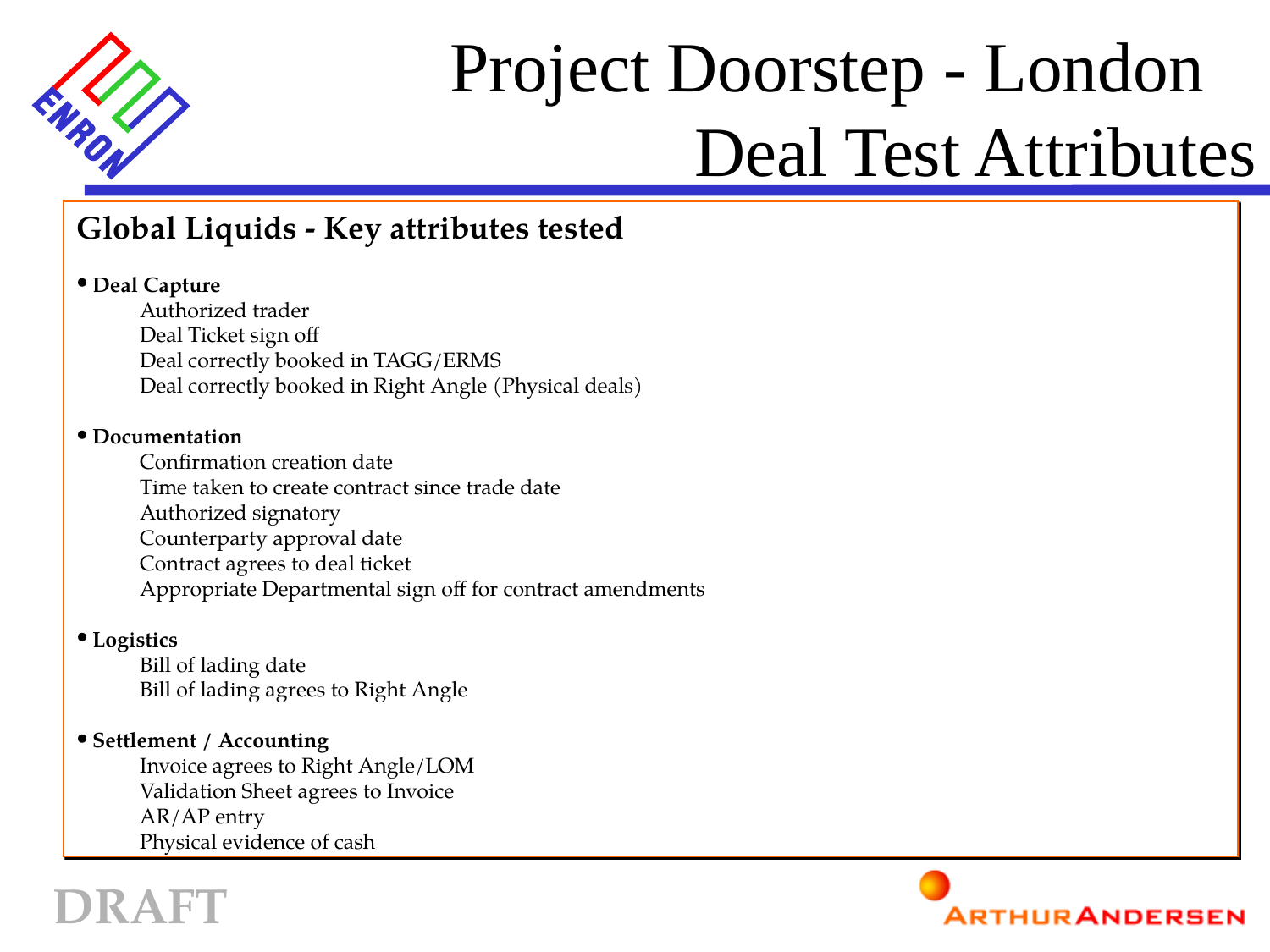

Project Doorstep - London   		Deal Test Attributes
Global Liquids - Key attributes tested

Deal Capture
Authorized trader
Deal Ticket sign off
Deal correctly booked in TAGG/ERMS
Deal correctly booked in Right Angle (Physical deals)

Documentation
Confirmation creation date
Time taken to create contract since trade date
Authorized signatory
Counterparty approval date
Contract agrees to deal ticket
Appropriate Departmental sign off for contract amendments

Logistics
Bill of lading date
Bill of lading agrees to Right Angle

Settlement / Accounting
Invoice agrees to Right Angle/LOM
Validation Sheet agrees to Invoice
AR/AP entry
Physical evidence of cash